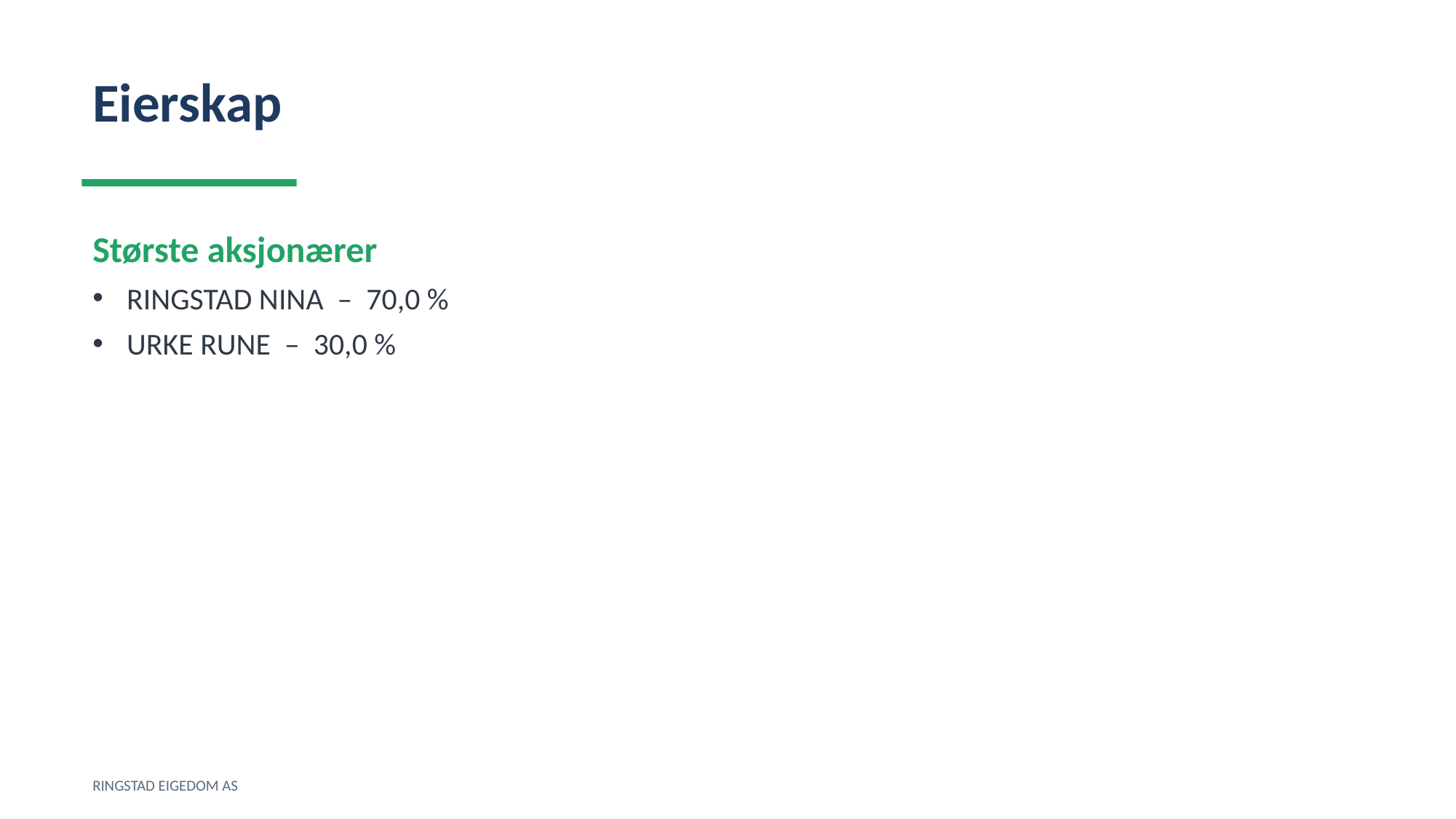

Eierskap

Største aksjonærer
RINGSTAD NINA  –  70,0 %
URKE RUNE  –  30,0 %
RINGSTAD EIGEDOM AS